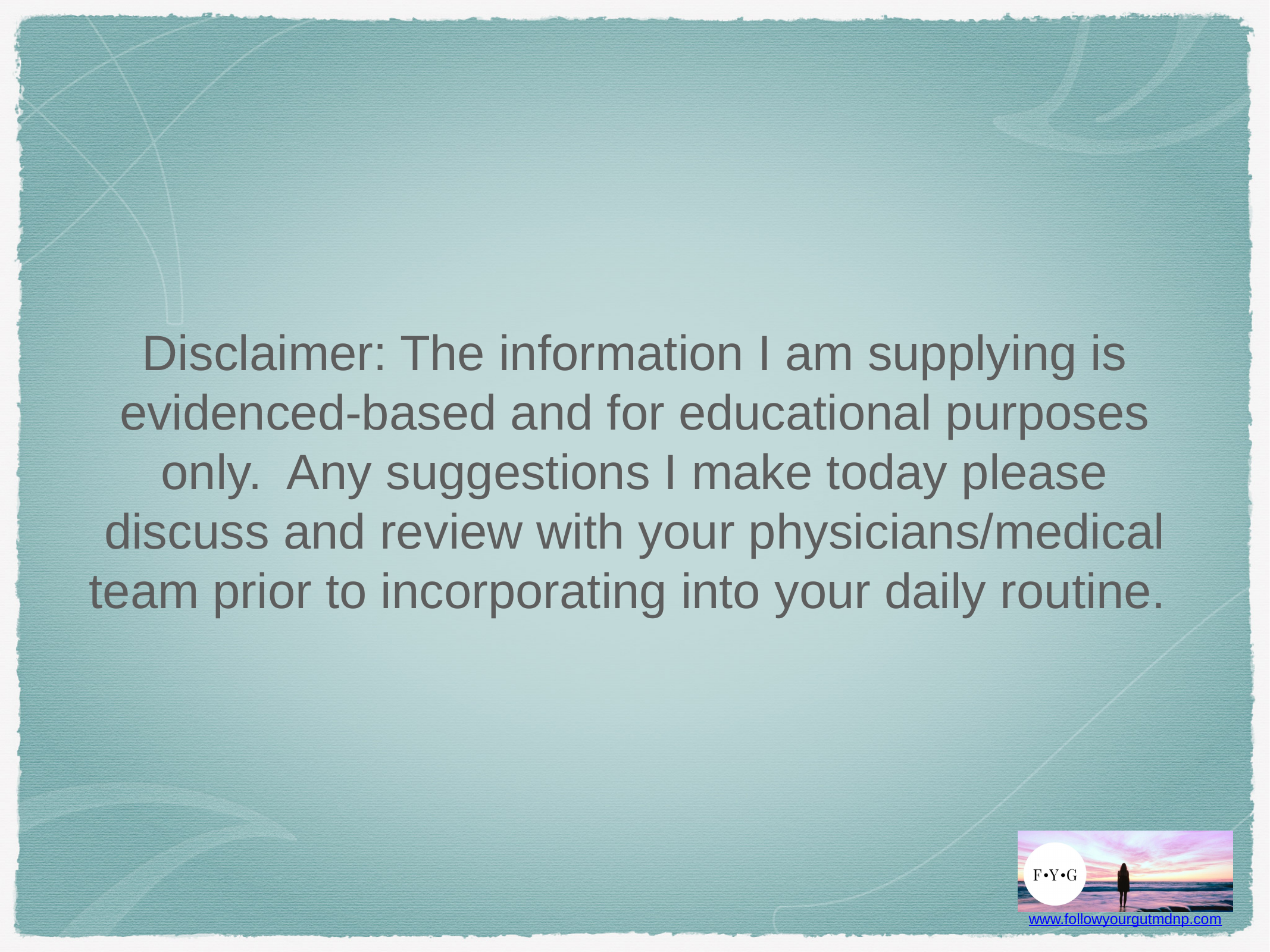

Disclaimer: The information I am supplying is evidenced-based and for educational purposes only.  Any suggestions I make today please discuss and review with your physicians/medical team prior to incorporating into your daily routine.